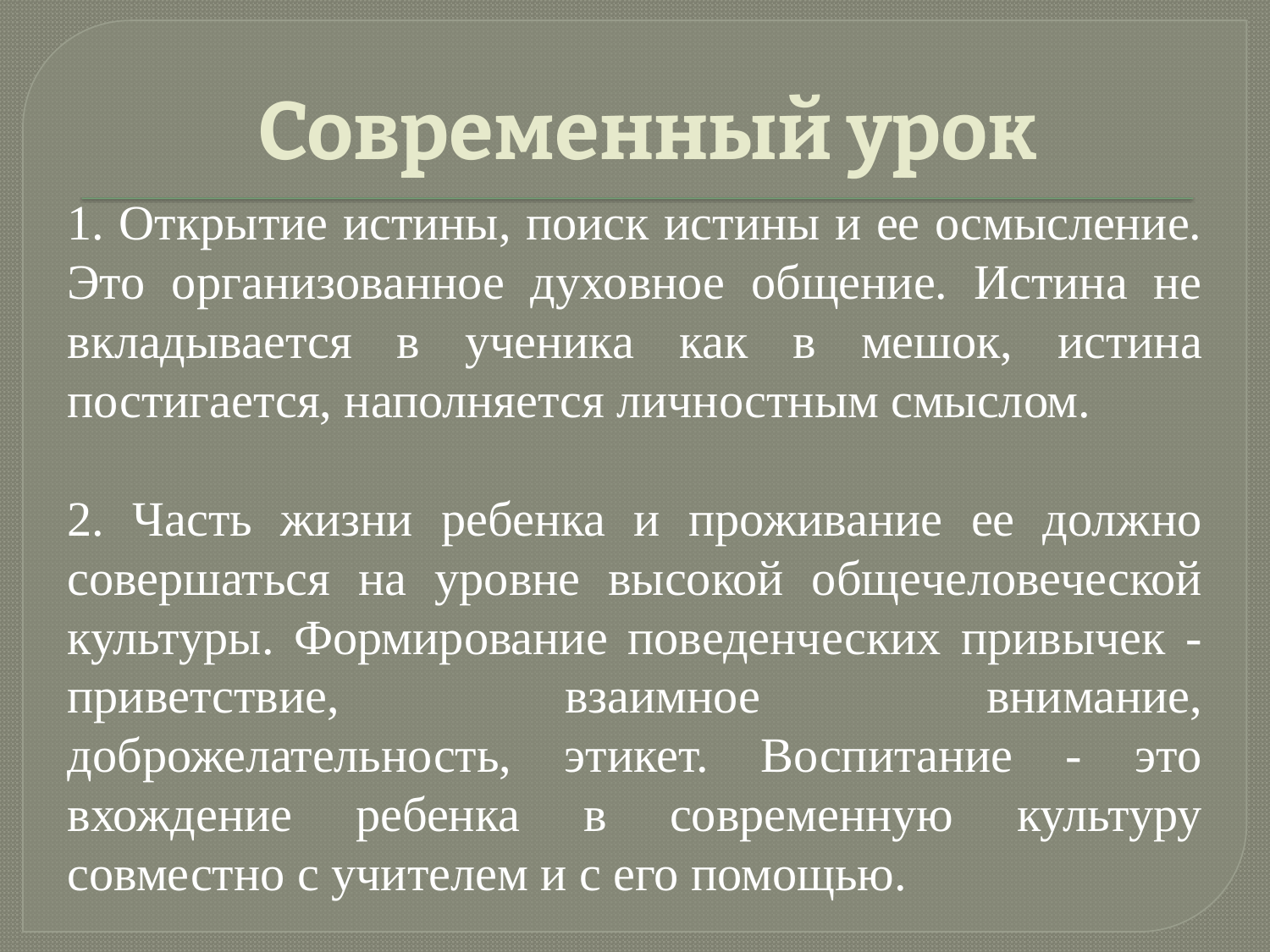

# Современный урок
1. Открытие истины, поиск истины и ее осмысление. Это организованное духовное общение. Истина не вкладывается в ученика как в мешок, истина постигается, наполняется личностным смыслом.

2. Часть жизни ребенка и проживание ее должно совершаться на уровне высокой общечеловеческой культуры. Формирование поведенческих привычек - приветствие, взаимное внимание, доброжелательность, этикет. Воспитание - это вхождение ребенка в современную культуру совместно с учителем и с его помощью.